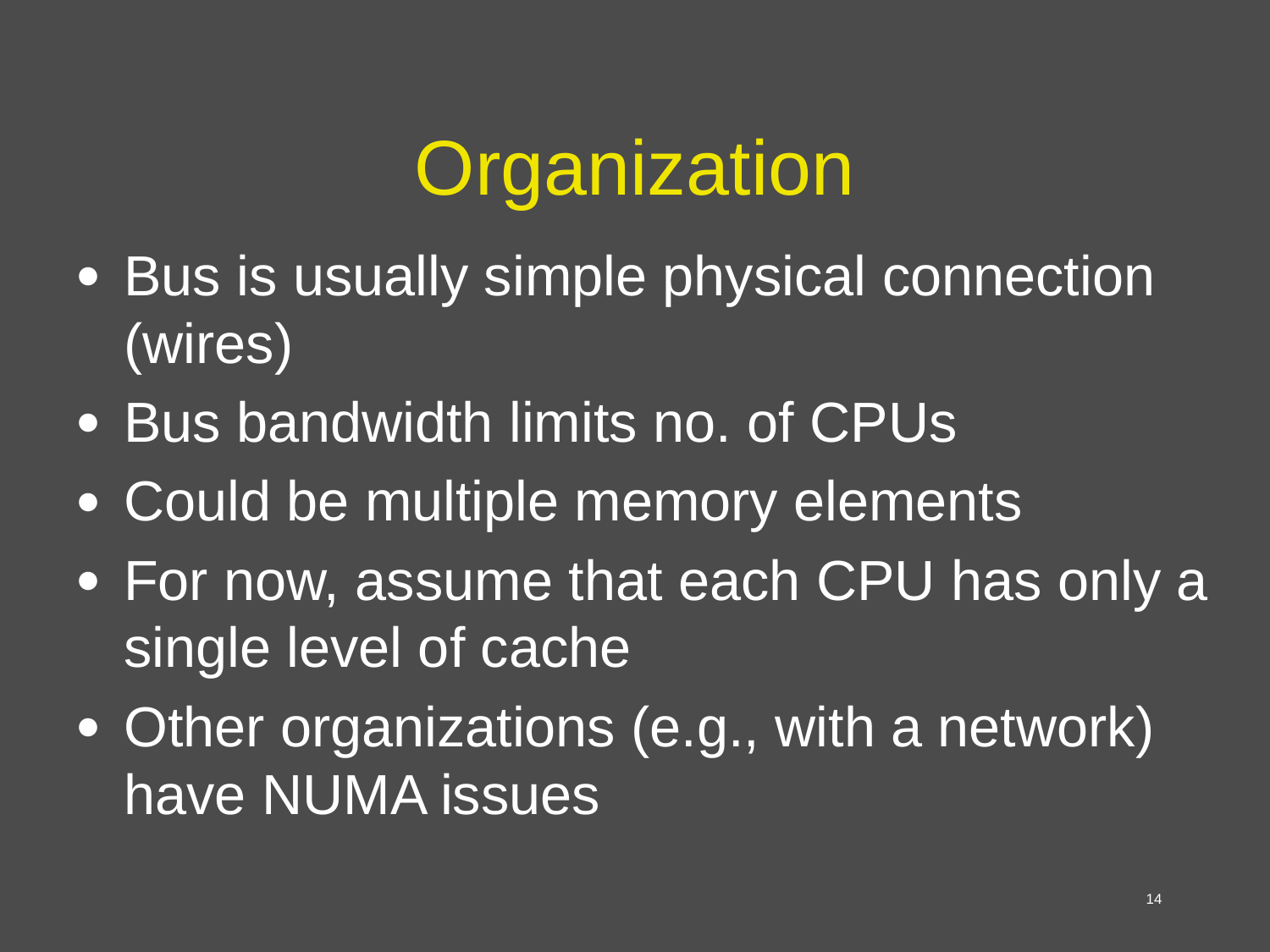

# Organization
Bus is usually simple physical connection (wires)
Bus bandwidth limits no. of CPUs
Could be multiple memory elements
For now, assume that each CPU has only a single level of cache
Other organizations (e.g., with a network) have NUMA issues
14